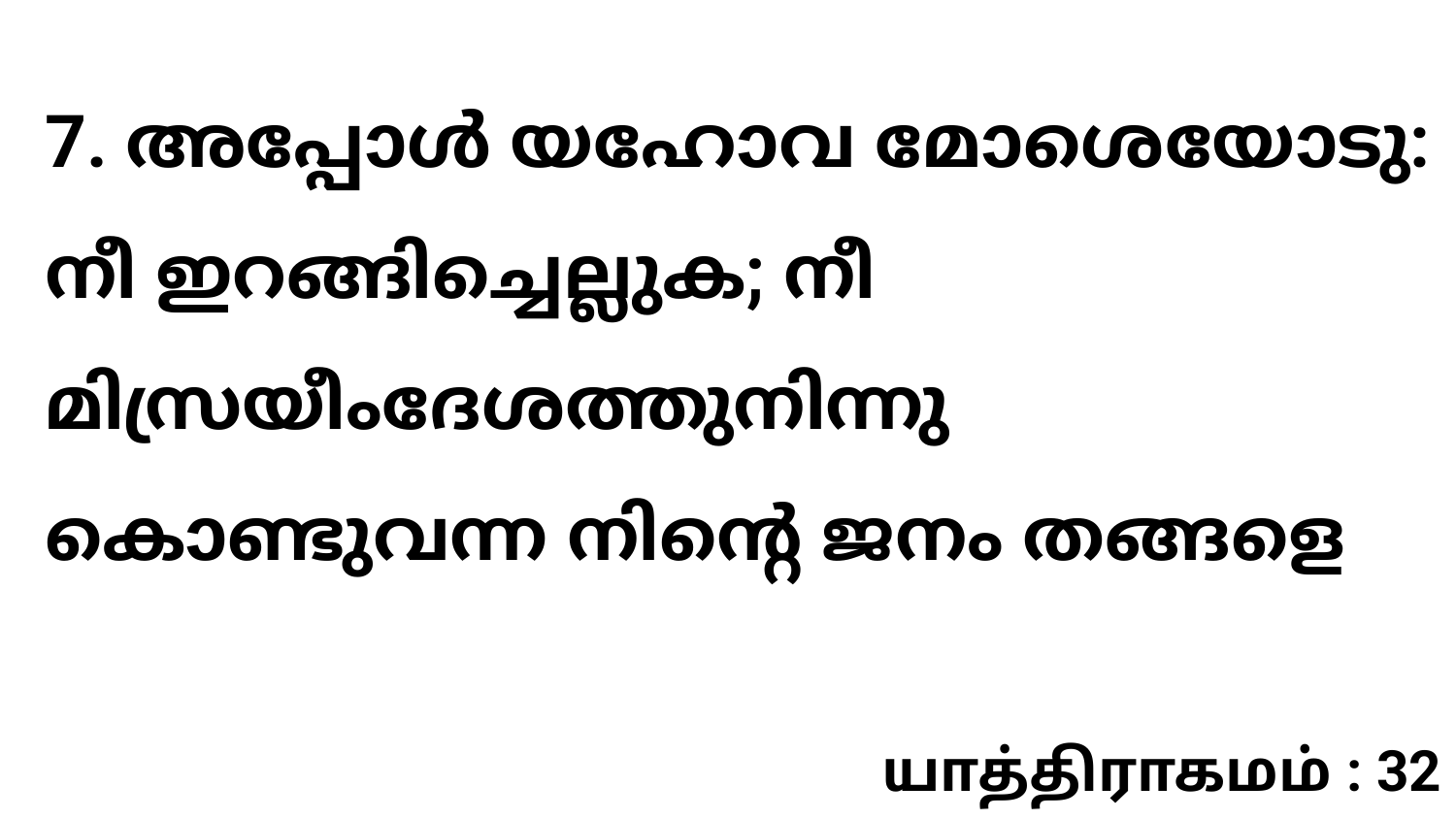

7. അപ്പോൾ യഹോവ മോശെയോടു: നീ ഇറങ്ങിച്ചെല്ലുക; നീ മിസ്രയീംദേശത്തുനിന്നു കൊണ്ടുവന്ന നിന്റെ ജനം തങ്ങളെ
யாத்திராகமம் : 32